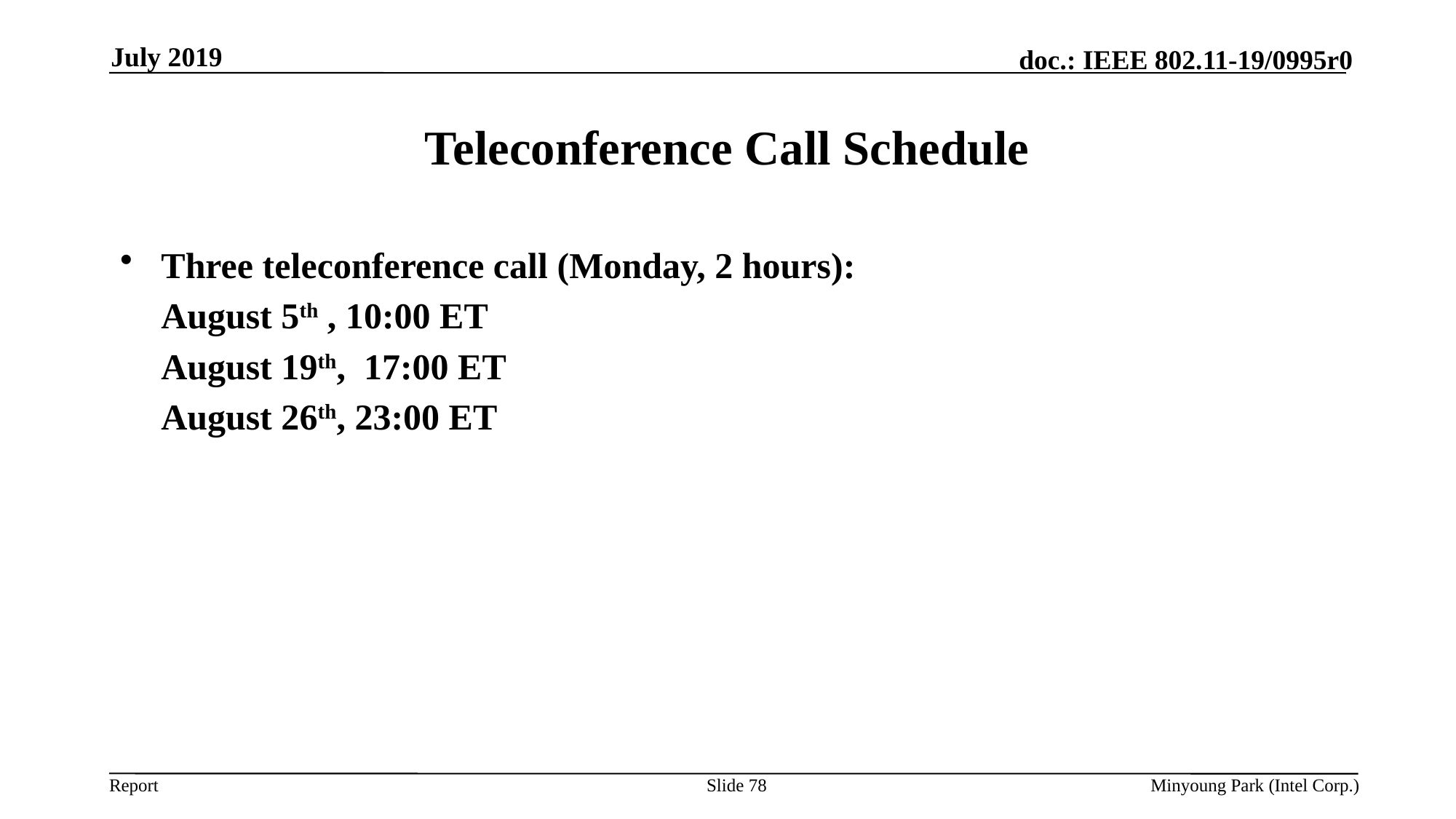

July 2019
Minyoung Park (Intel Corp.)
# Teleconference Call Schedule
Three teleconference call (Monday, 2 hours):
August 5th , 10:00 ET
August 19th,  17:00 ET
August 26th, 23:00 ET

Slide 78